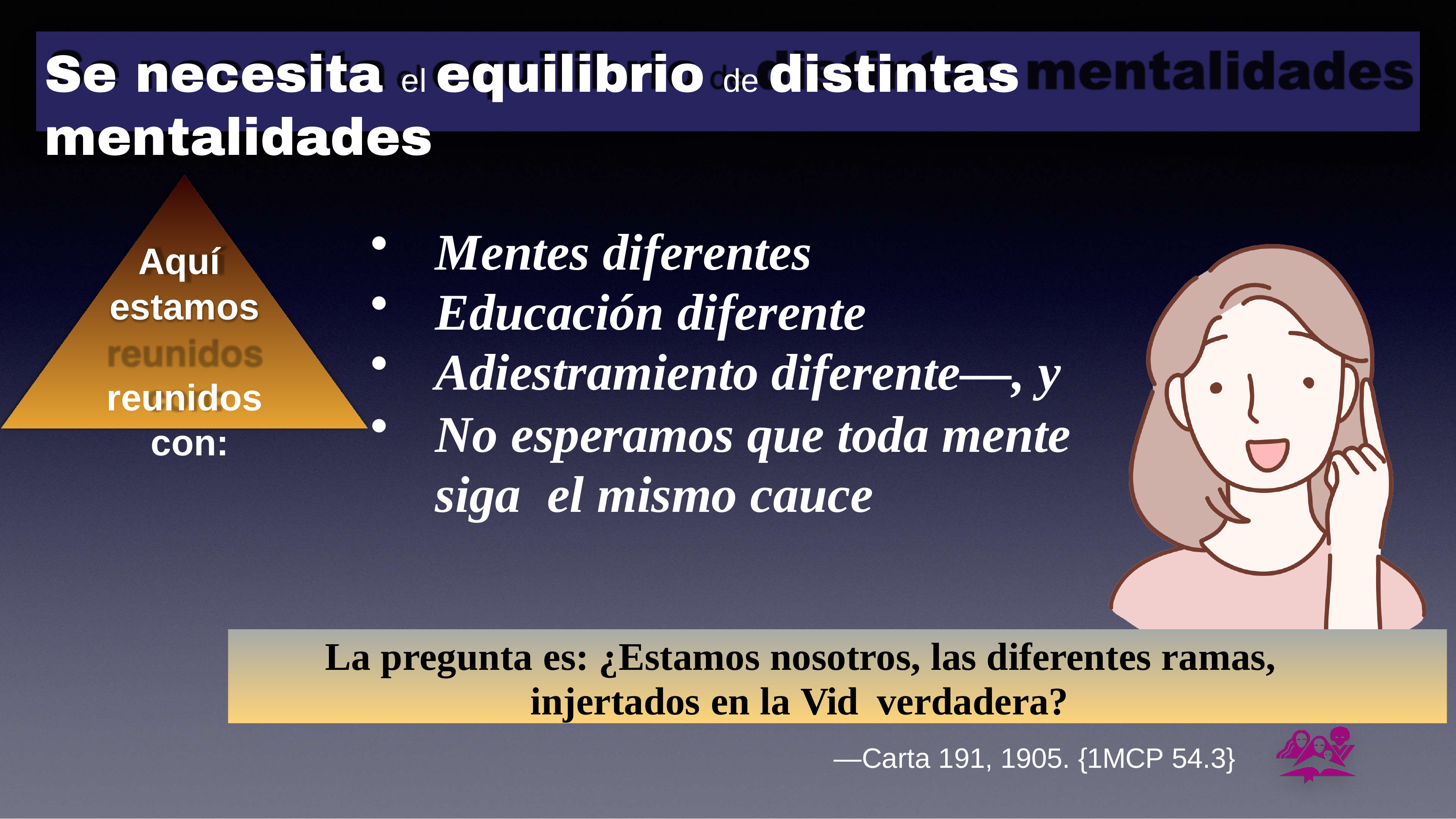

# Se necesita el equilibrio de distintas mentalidades

Mentes diferentes
Educación diferente
Adiestramiento diferente—, y
No esperamos que toda mente siga  el mismo cauce
Aquí  estamos  reunidos  con:

La pregunta es: ¿Estamos nosotros, las diferentes ramas, injertados en la Vid  verdadera?

—Carta 191, 1905. {1MCP 54.3}